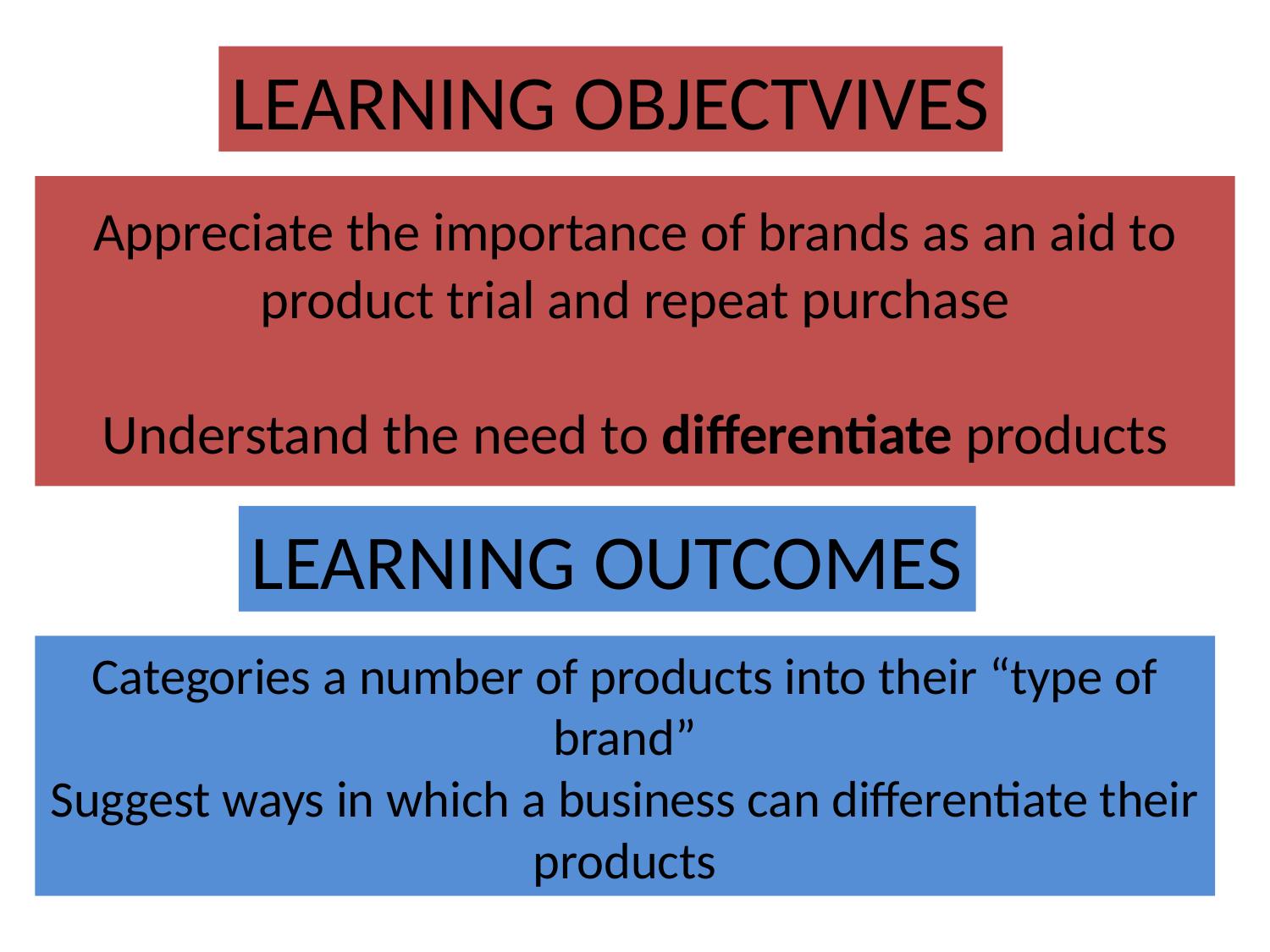

LEARNING OBJECTVIVES
# Appreciate the importance of brands as an aid to product trial and repeat purchase Understand the need to differentiate products
LEARNING OUTCOMES

Categories a number of products into their “type of brand”
Suggest ways in which a business can differentiate their products